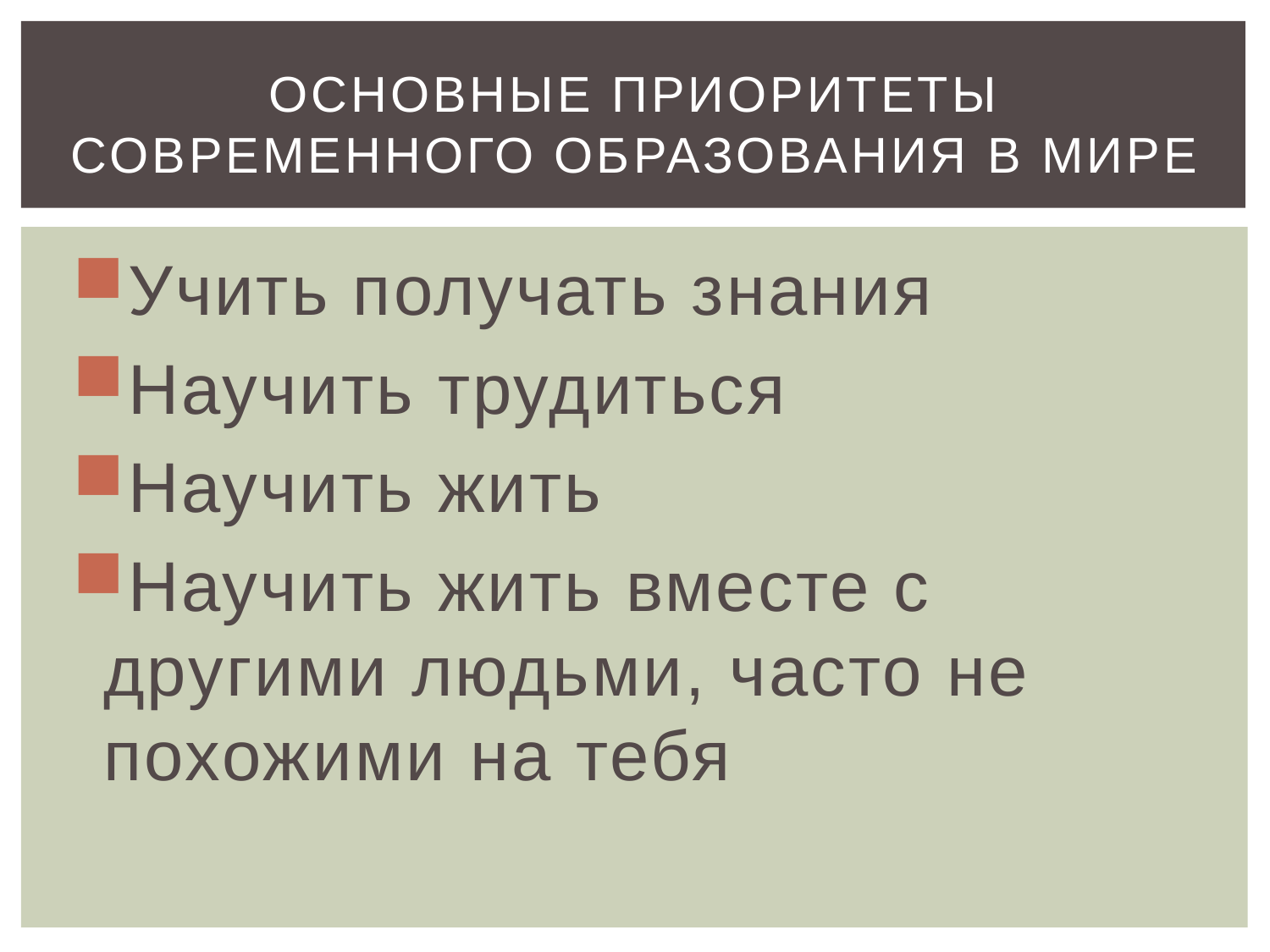

# Основные приоритеты современного образования в мире
Учить получать знания
Научить трудиться
Научить жить
Научить жить вместе с другими людьми, часто не похожими на тебя